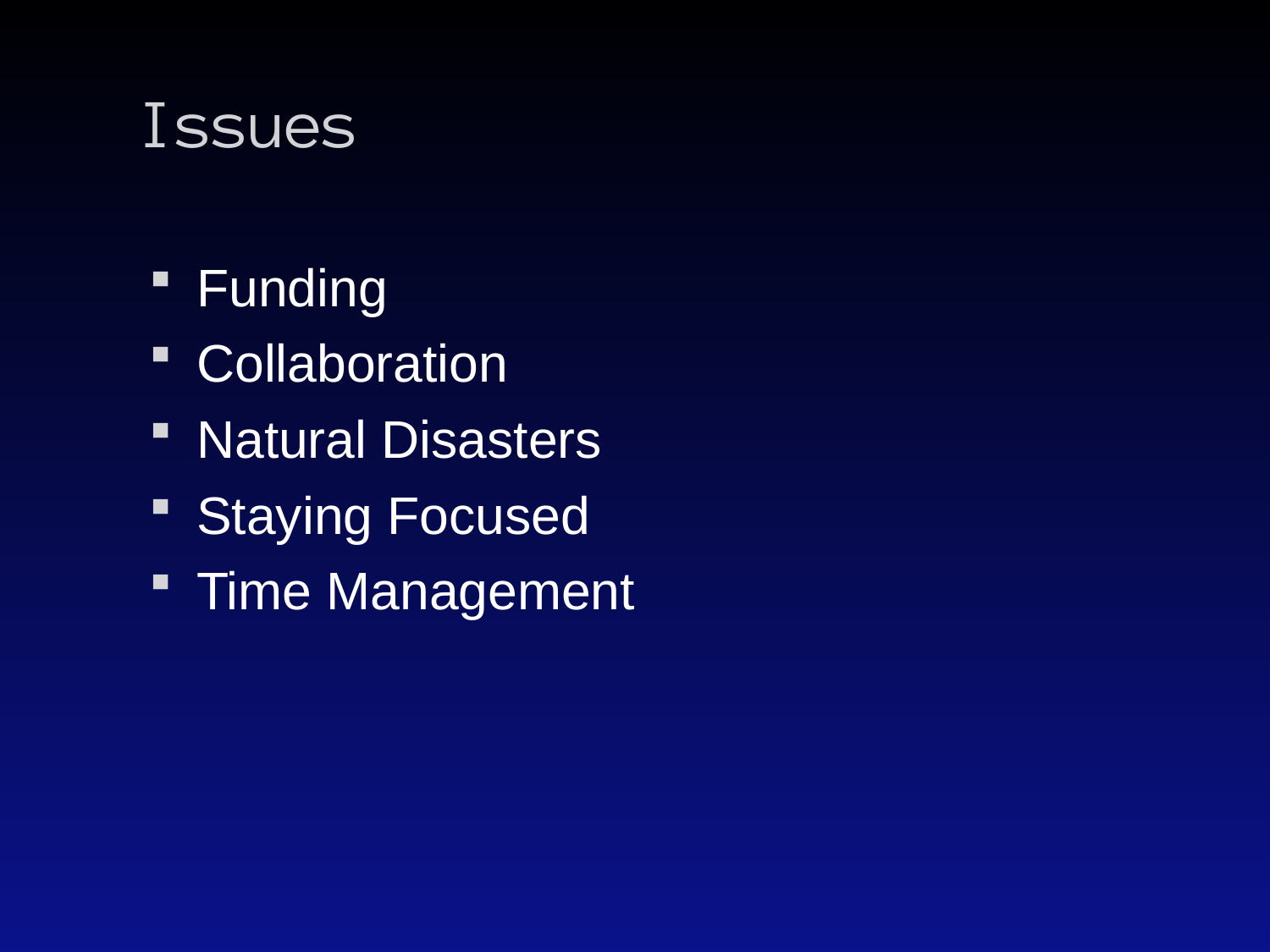

# Issues
Funding
Collaboration
Natural Disasters
Staying Focused
Time Management